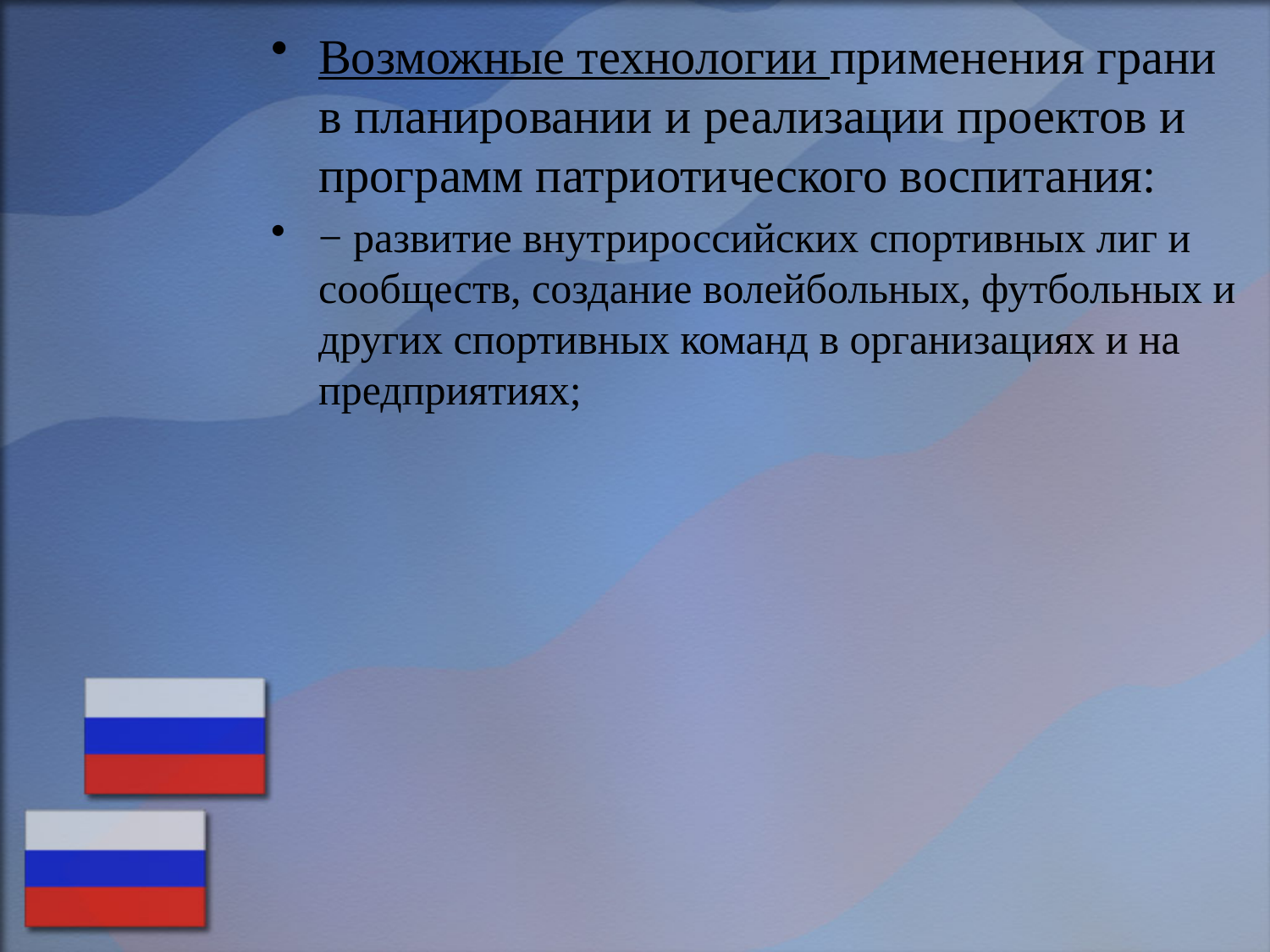

Возможные технологии применения грани в планировании и реализации проектов и программ патриотического воспитания:
− развитие внутрироссийских спортивных лиг и сообществ, создание волейбольных, футбольных и других спортивных команд в организациях и на предприятиях;